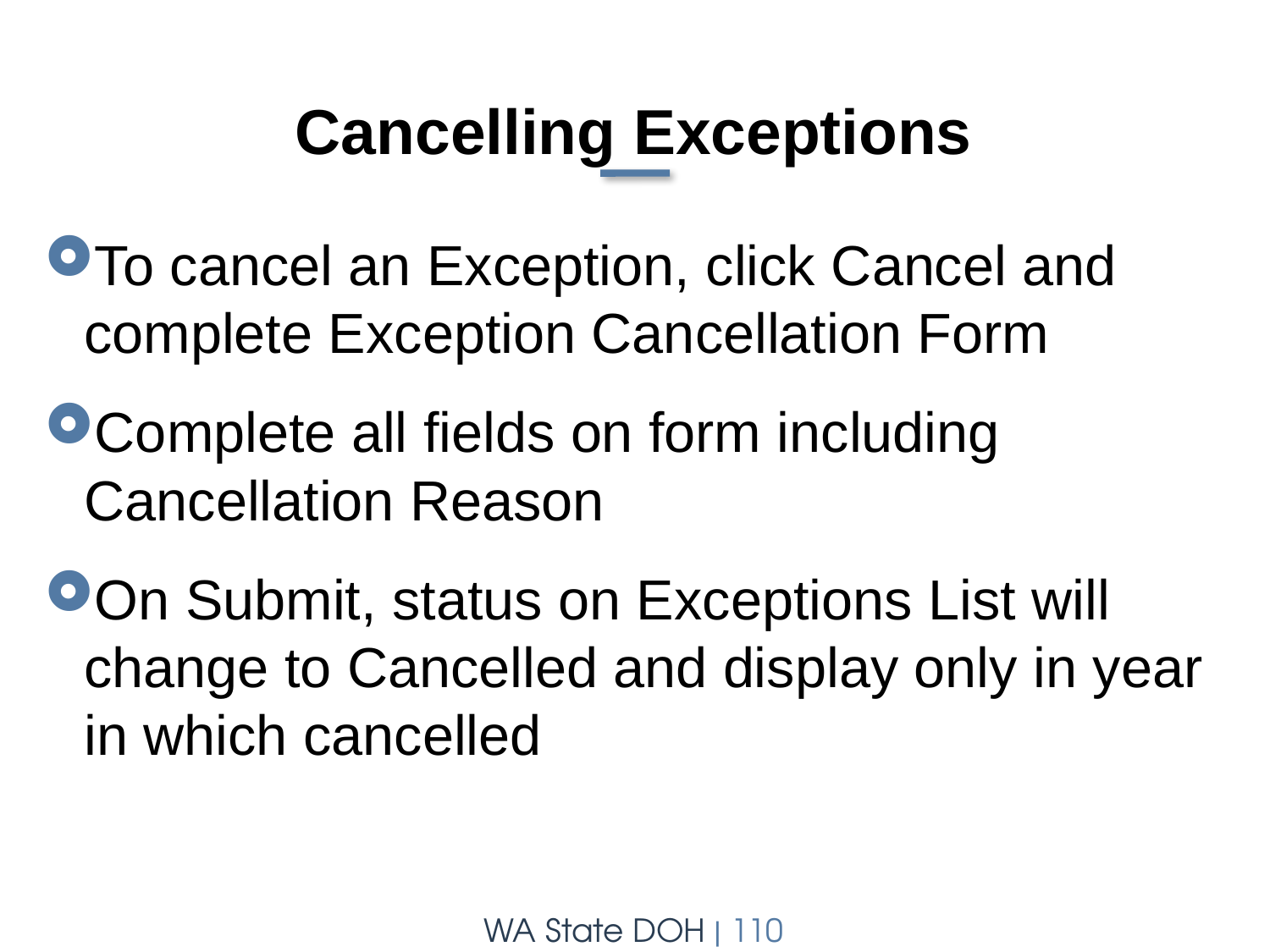

Cancelling Exceptions
To cancel an Exception, click Cancel and complete Exception Cancellation Form
Complete all fields on form including Cancellation Reason
On Submit, status on Exceptions List will change to Cancelled and display only in year in which cancelled